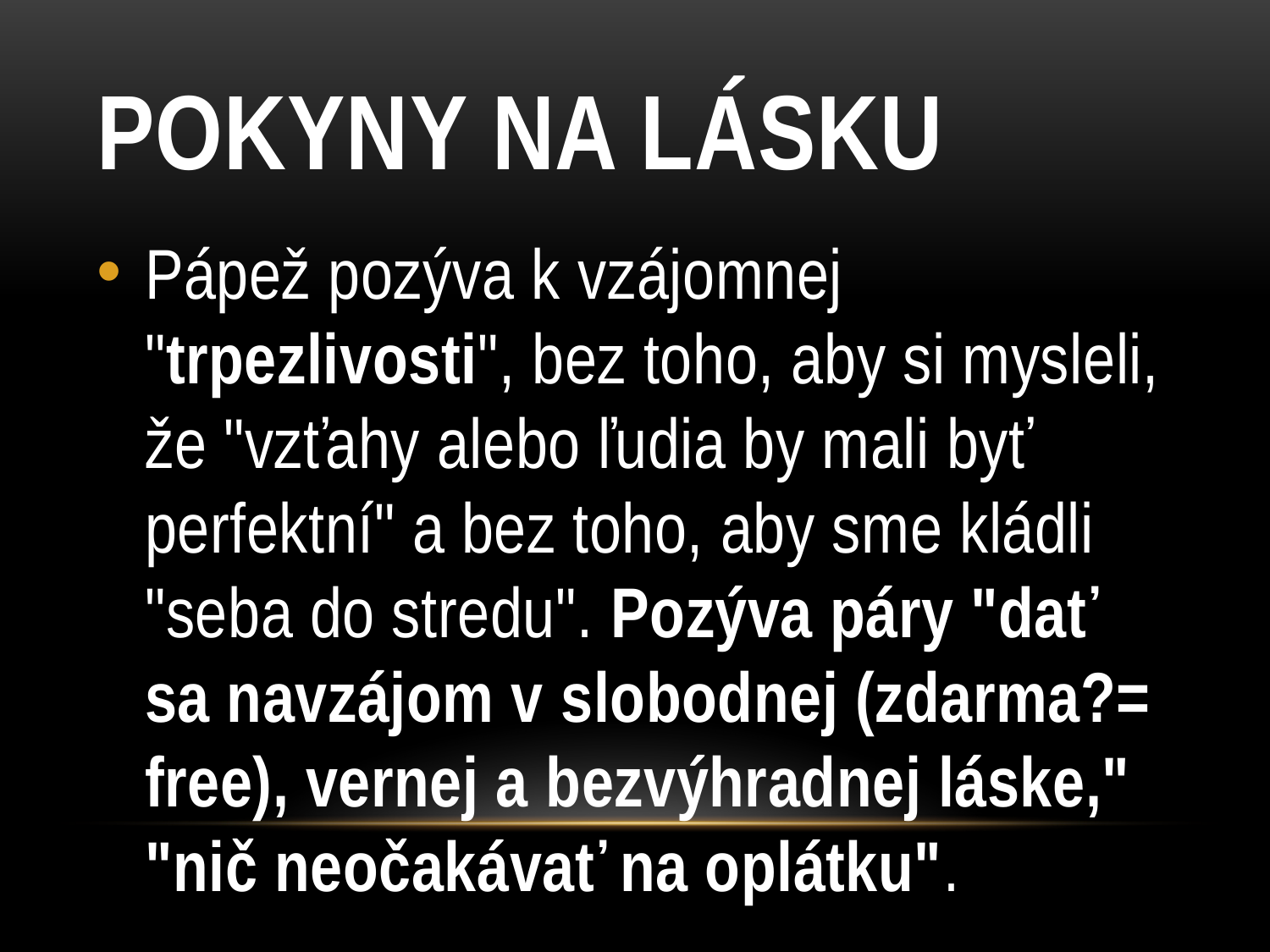

# Pokyny na lásku
Pápež pozýva k vzájomnej  "trpezlivosti", bez toho, aby si mysleli, že "vzťahy alebo ľudia by mali byť perfektní" a bez toho, aby sme kládli "seba do stredu". Pozýva páry "dať sa navzájom v slobodnej (zdarma?= free), vernej a bezvýhradnej láske," "nič neočakávať na oplátku".